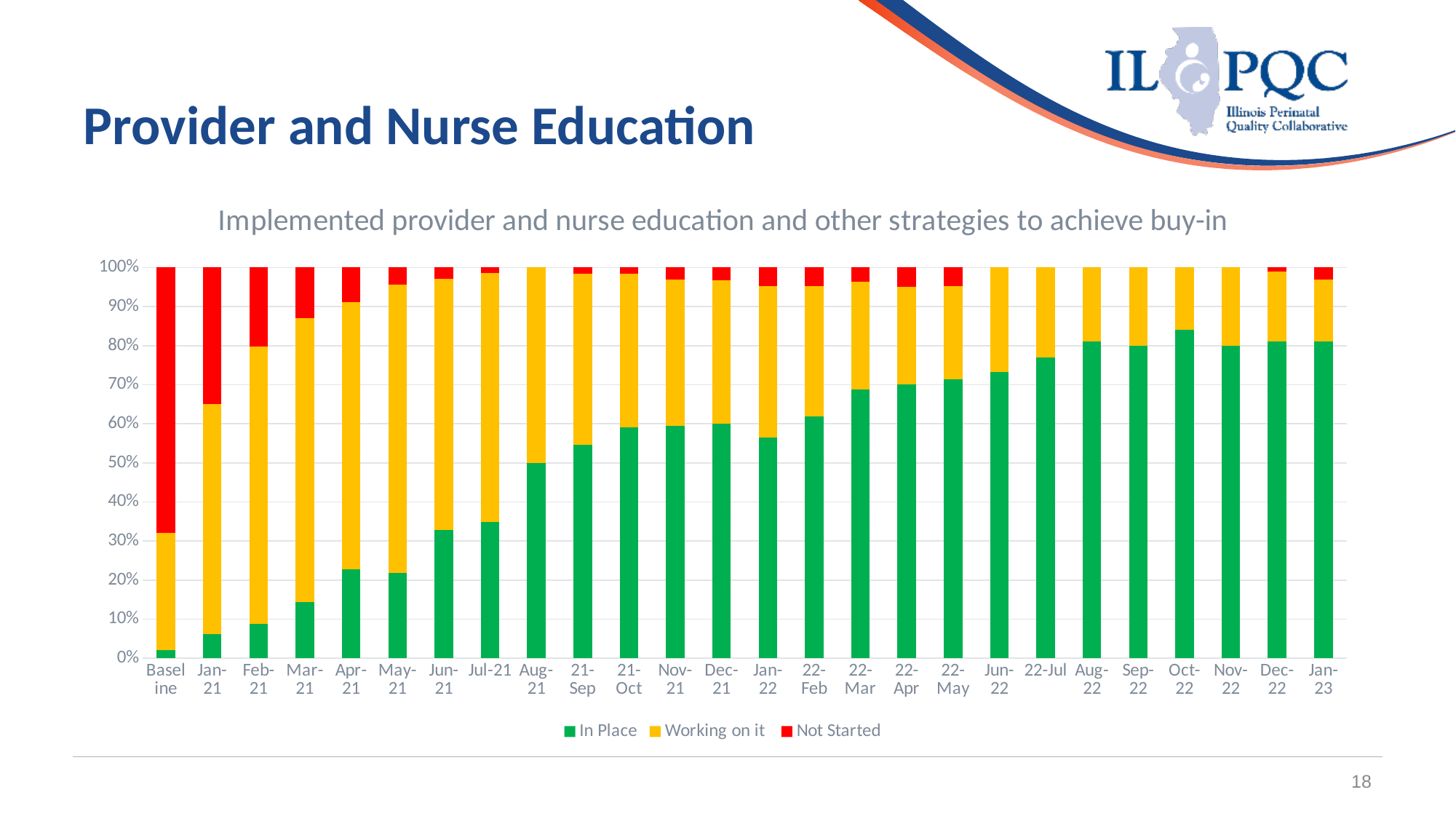

18
# Provider and Nurse Education

### Chart: Implemented provider and nurse education and other strategies to achieve buy-in

| Category | In Place | Working on it  | Not Started |
|---|---|---|---|
| Baseline | 2.11 | 30.0 | 67.89 |
| Jan-21 | 6.25 | 58.75 | 35.0 |
| Feb-21 | 8.86 | 70.89 | 20.25 |
| Mar-21 | 14.29 | 72.73 | 12.97999999999999 |
| Apr-21 | 22.78 | 68.35 | 8.870000000000005 |
| May-21 | 21.74 | 73.91 | 4.3500000000000085 |
| Jun-21 | 32.86 | 64.29 | 2.8499999999999943 |
| Jul-21 | 34.78 | 63.77 | 1.4499999999999886 |
| Aug-21 | 50.0 | 50.0 | 0.0 |
| 21-Sep | 54.69 | 43.75 | 1.5600000000000023 |
| 21-Oct | 59.02 | 39.34 | 1.6399999999999864 |
| Nov-21 | 59.38 | 37.5 | 3.1200000000000045 |
| Dec-21 | 60.0 | 36.67 | 3.3299999999999983 |
| Jan-22 | 56.45 | 38.71 | 4.840000000000003 |
| 22-Feb | 61.9 | 33.33 | 4.77000000000001 |
| 22-Mar | 68.85 | 27.59 | 3.5600000000000023 |
| 22-Apr | 70.0 | 25.0 | 5.0 |
| 22-May | 71.43 | 23.81 | 4.759999999999991 |
| Jun-22 | 73.33 | 26.67 | 0.0 |
| 22-Jul | 77.0 | 23.0 | 0.0 |
| Aug-22 | 81.0 | 19.0 | 0.0 |
| Sep-22 | 80.0 | 20.0 | 0.0 |
| Oct-22 | 84.0 | 16.0 | 0.0 |
| Nov-22 | 80.0 | 20.0 | 0.0 |
| Dec-22 | 81.0 | 18.0 | 1.0 |
| Jan-23 | 81.0 | 16.0 | 3.0 |